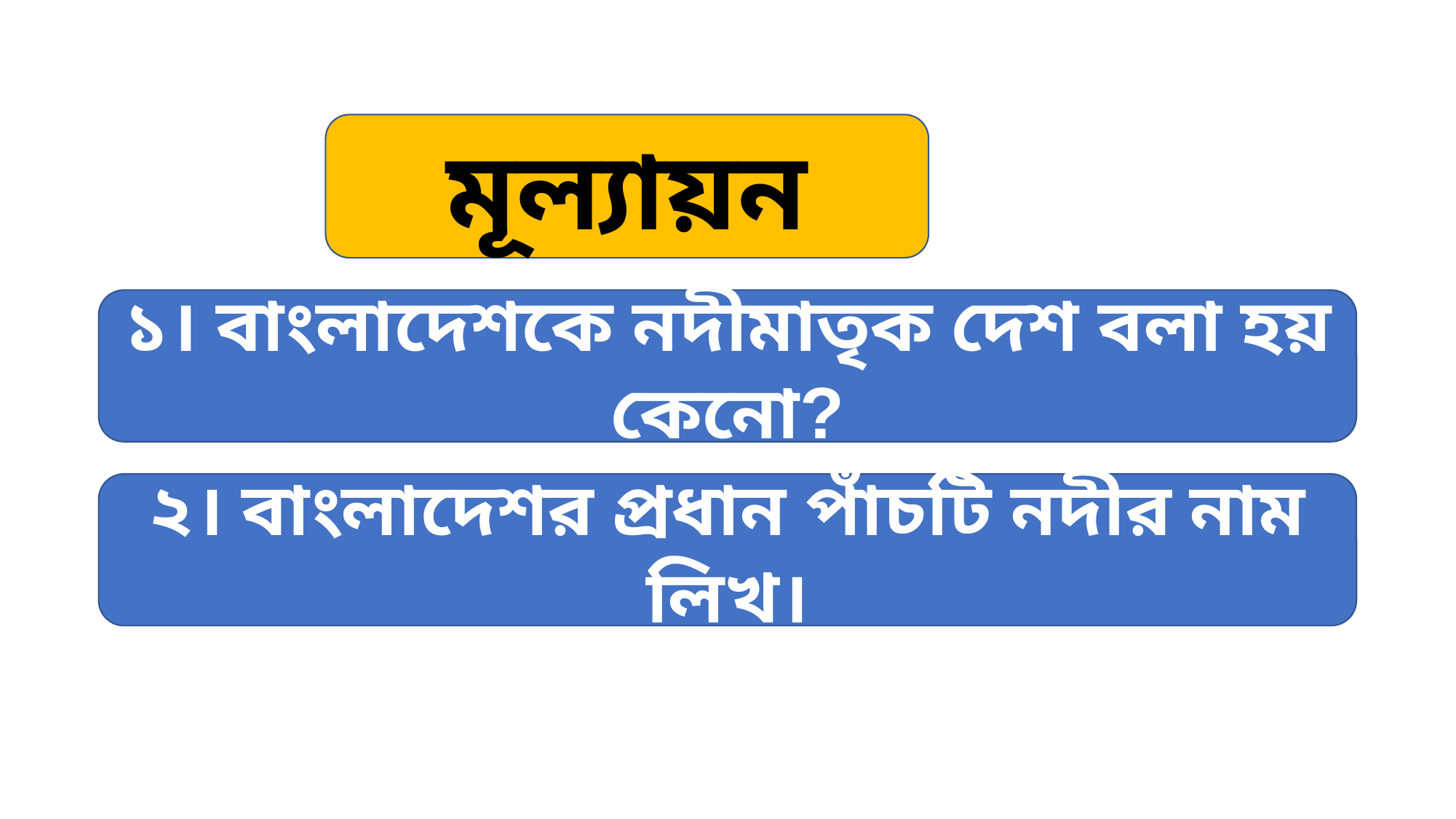

মূল্যায়ন
১। বাংলাদেশকে নদীমাতৃক দেশ বলা হয় কেনো?
২। বাংলাদেশর প্রধান পাঁচটি নদীর নাম লিখ।